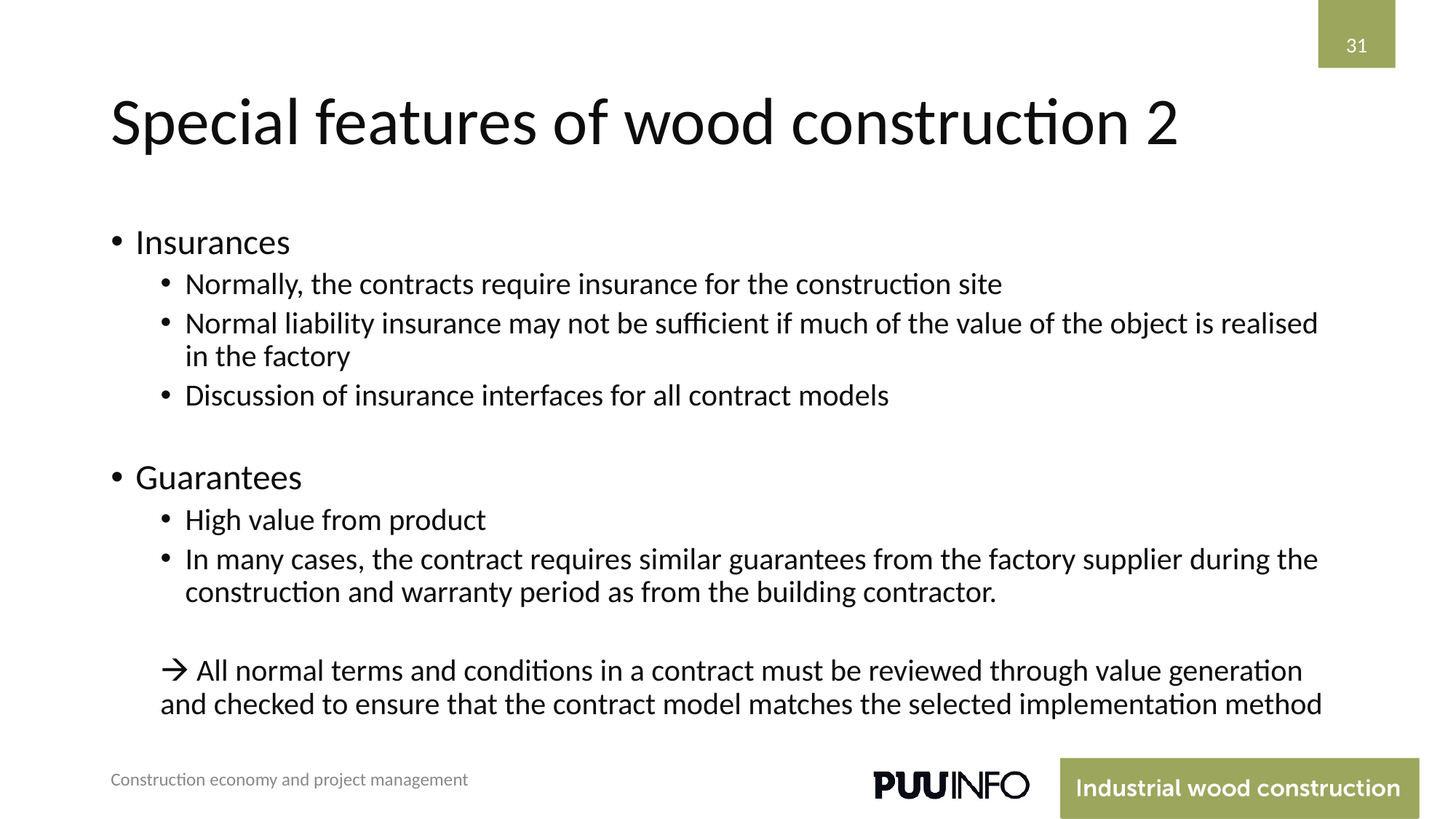

31
# Special features of wood construction 2
Insurances
Normally, the contracts require insurance for the construction site
Normal liability insurance may not be sufficient if much of the value of the object is realised in the factory
Discussion of insurance interfaces for all contract models

Guarantees
High value from product
In many cases, the contract requires similar guarantees from the factory supplier during the construction and warranty period as from the building contractor.

🡪 All normal terms and conditions in a contract must be reviewed through value generation and checked to ensure that the contract model matches the selected implementation method
Construction economy and project management